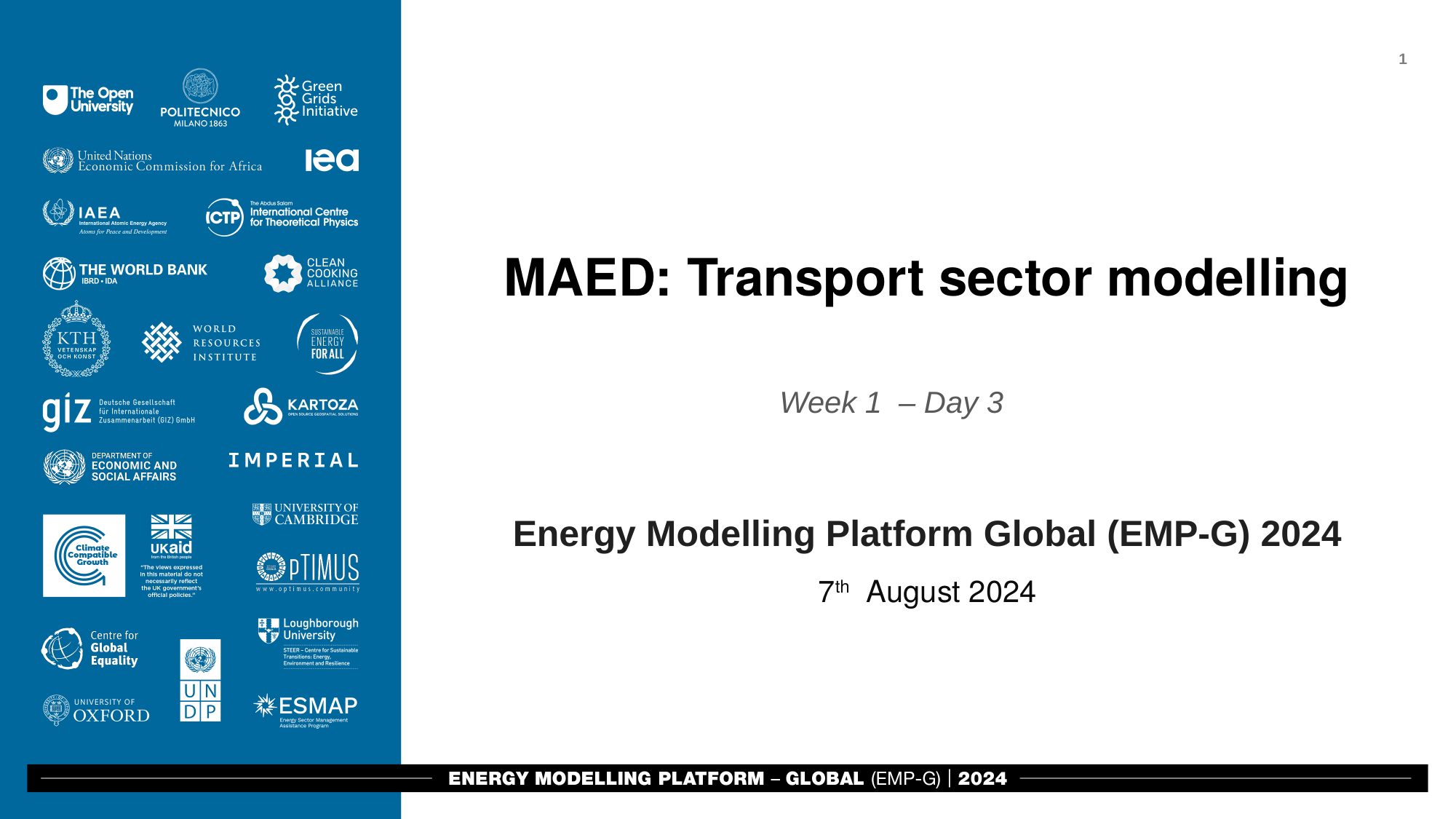

# MAED: Transport sector modelling
Week 1  – Day 3
Energy Modelling Platform Global (EMP-G) 2024
7th  August 2024